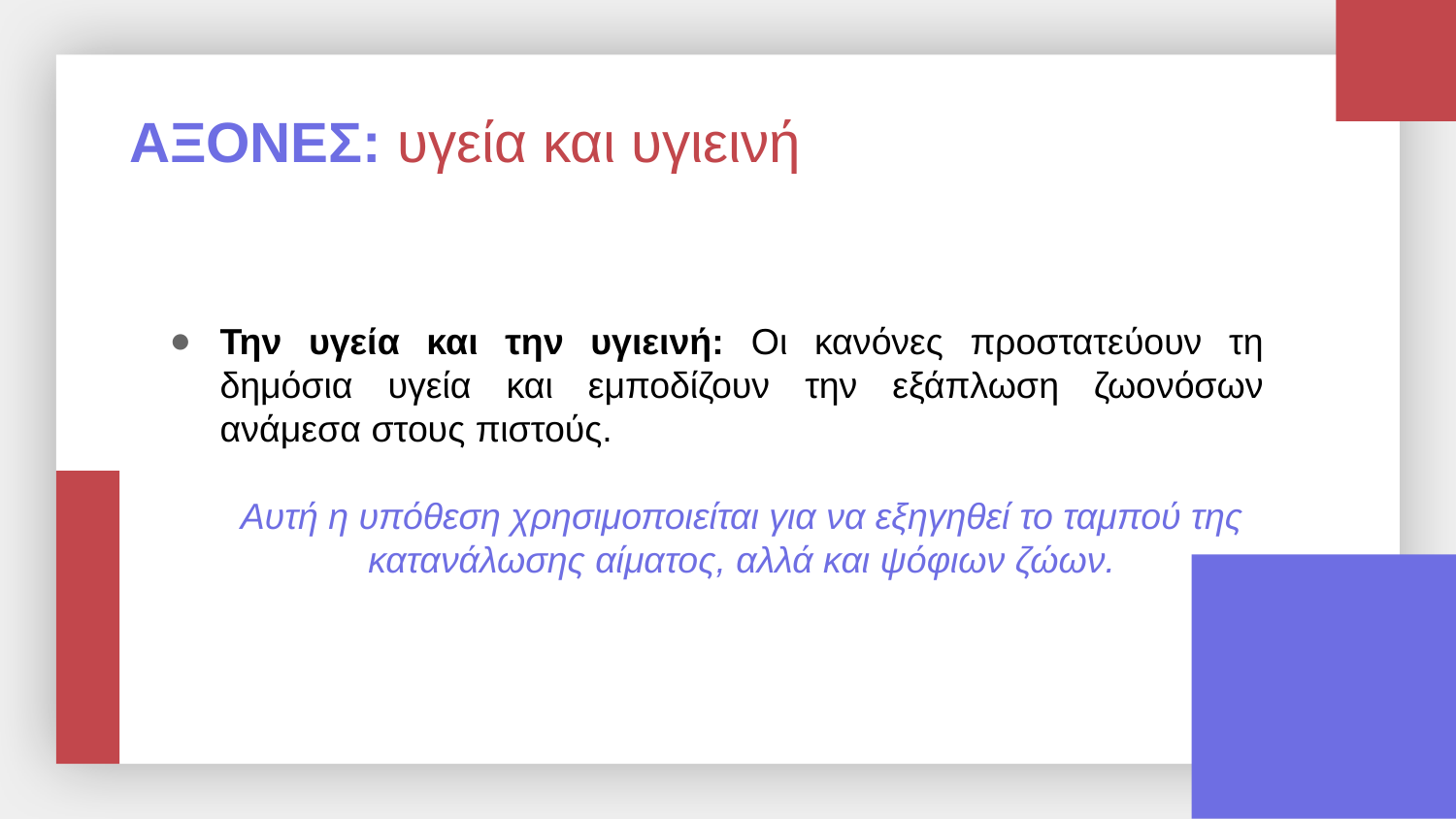

# ΑΞΟΝΕΣ: υγεία και υγιεινή
Την υγεία και την υγιεινή: Οι κανόνες προστατεύουν τη δημόσια υγεία και εμποδίζουν την εξάπλωση ζωονόσων ανάμεσα στους πιστούς.

Αυτή η υπόθεση χρησιμοποιείται για να εξηγηθεί το ταμπού της κατανάλωσης αίματος, αλλά και ψόφιων ζώων.